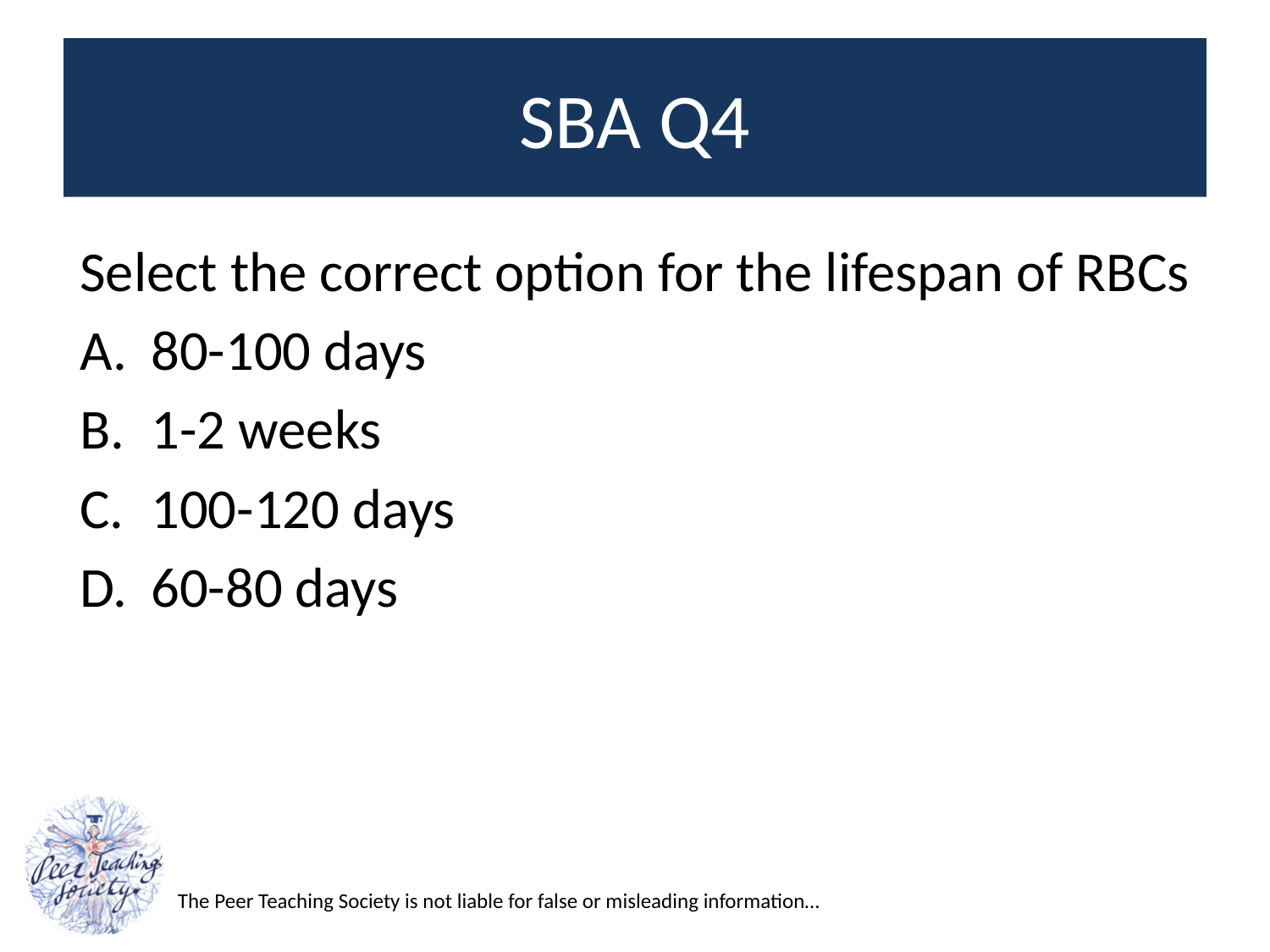

# SBA Q4
Select the correct option for the lifespan of RBCs
80-100 days
1-2 weeks
100-120 days
60-80 days